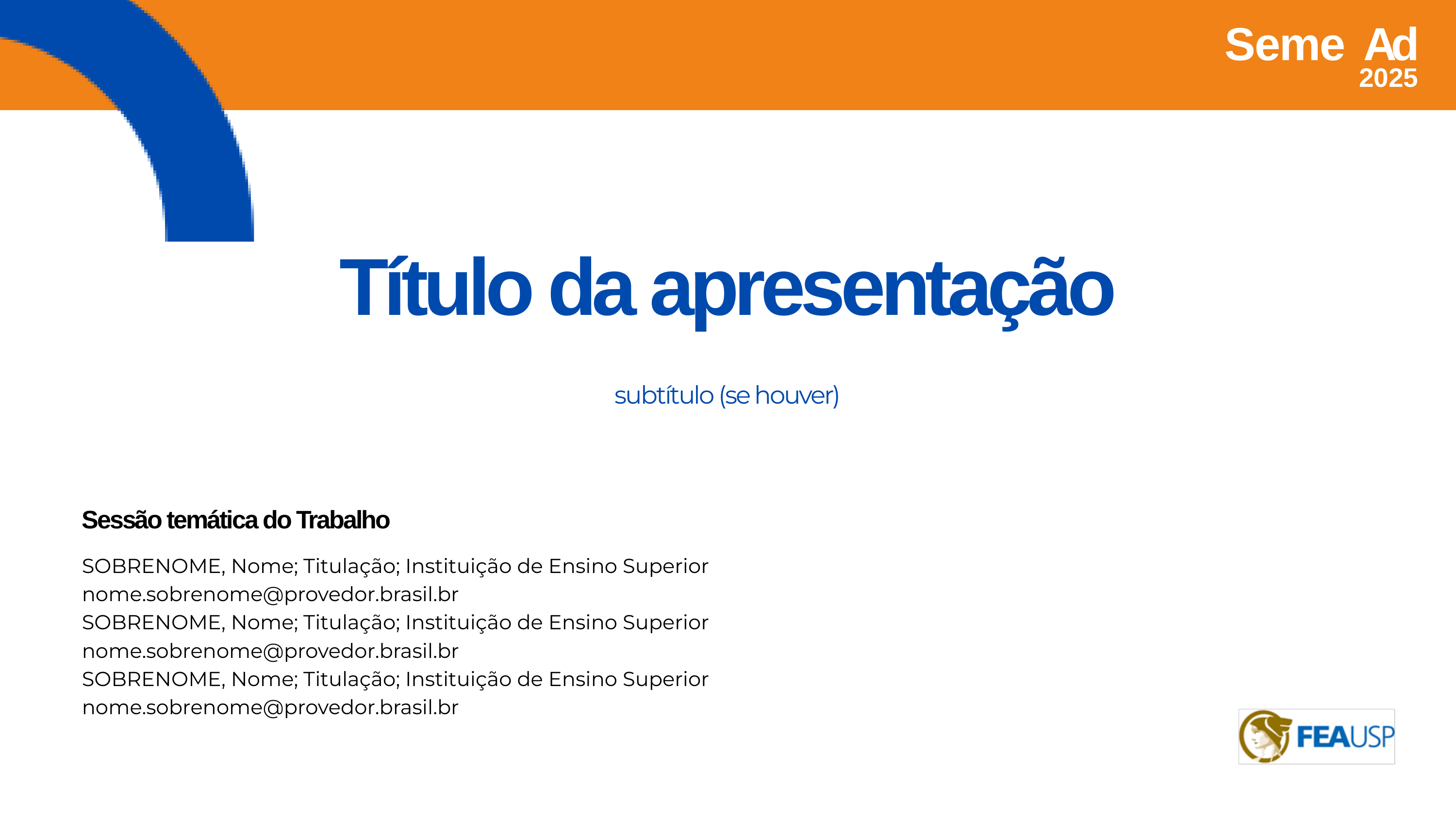

Seme
Ad
2025
Título da apresentação
subtítulo (se houver)
Sessão temática do Trabalho
SOBRENOME, Nome; Titulação; Instituição de Ensino Superior
nome.sobrenome@provedor.brasil.br
SOBRENOME, Nome; Titulação; Instituição de Ensino Superior
nome.sobrenome@provedor.brasil.br
SOBRENOME, Nome; Titulação; Instituição de Ensino Superior
nome.sobrenome@provedor.brasil.br